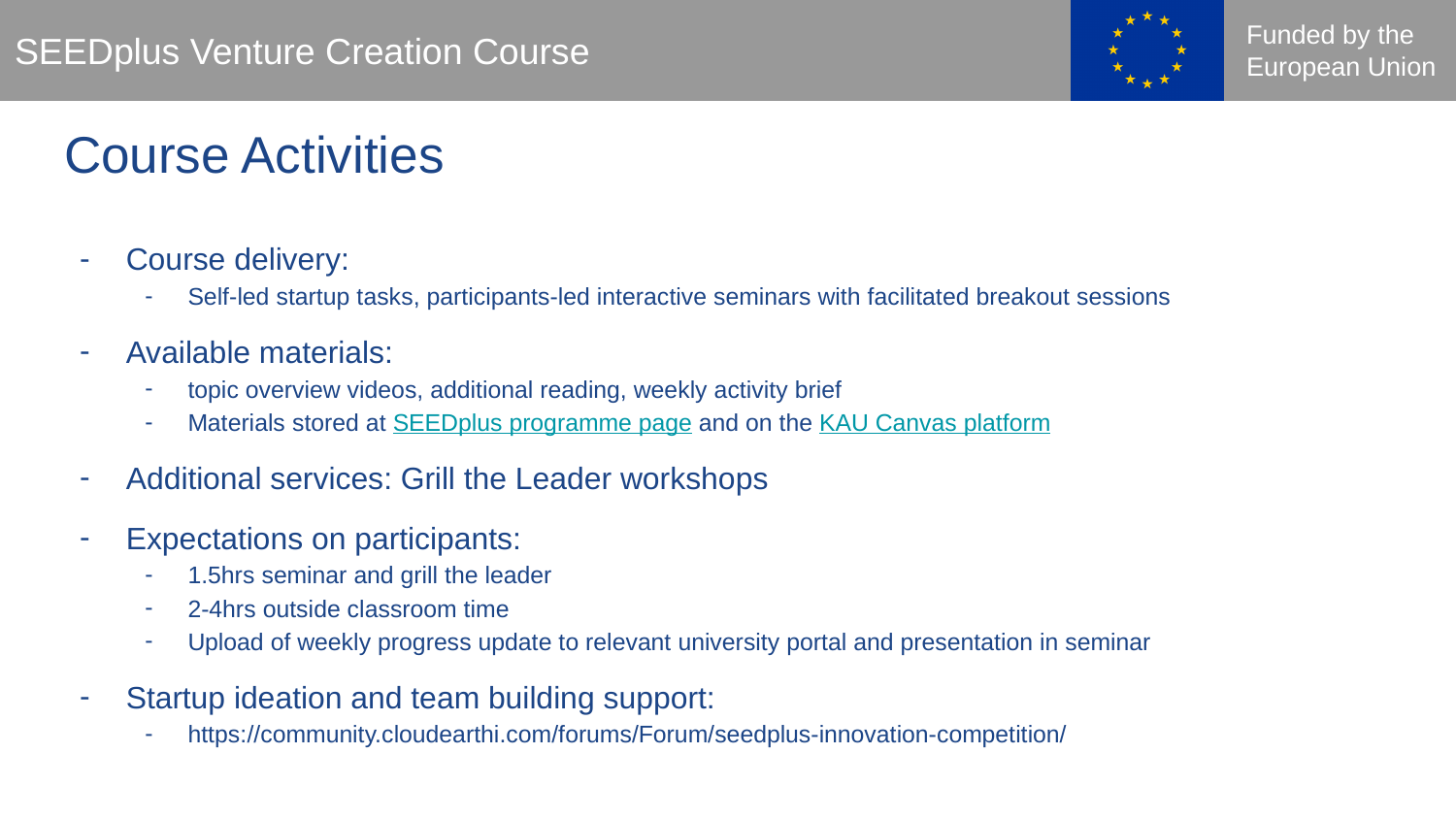

# Course Activities
Course delivery:
Self-led startup tasks, participants-led interactive seminars with facilitated breakout sessions
Available materials:
topic overview videos, additional reading, weekly activity brief
Materials stored at SEEDplus programme page and on the KAU Canvas platform
Additional services: Grill the Leader workshops
Expectations on participants:
1.5hrs seminar and grill the leader
2-4hrs outside classroom time
Upload of weekly progress update to relevant university portal and presentation in seminar
Startup ideation and team building support:
https://community.cloudearthi.com/forums/Forum/seedplus-innovation-competition/